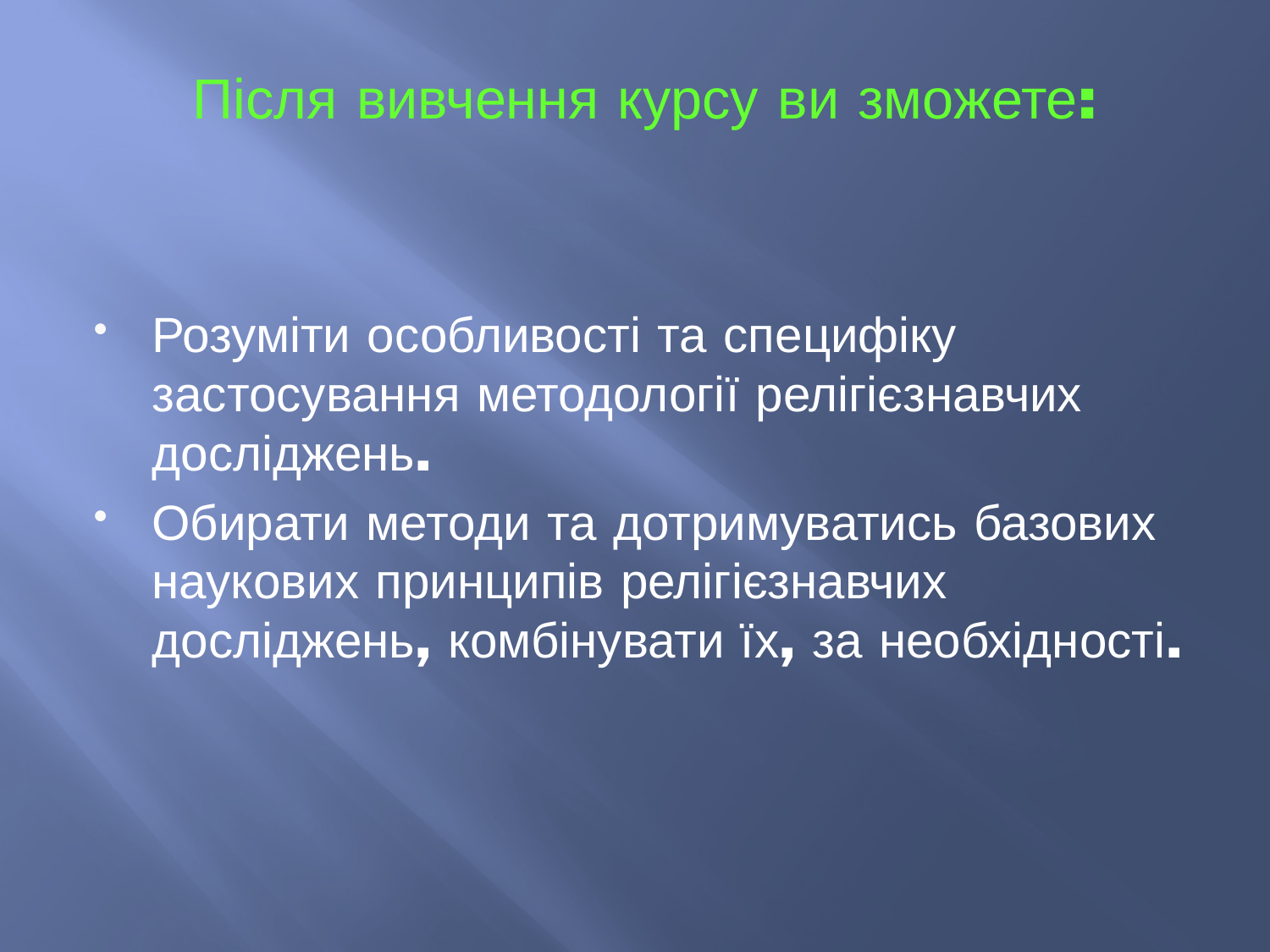

Після вивчення курсу ви зможете:

Розуміти особливості та специфіку застосування методології релігієзнавчих досліджень.
Обирати методи та дотримуватись базових наукових принципів релігієзнавчих досліджень, комбінувати їх, за необхідності.